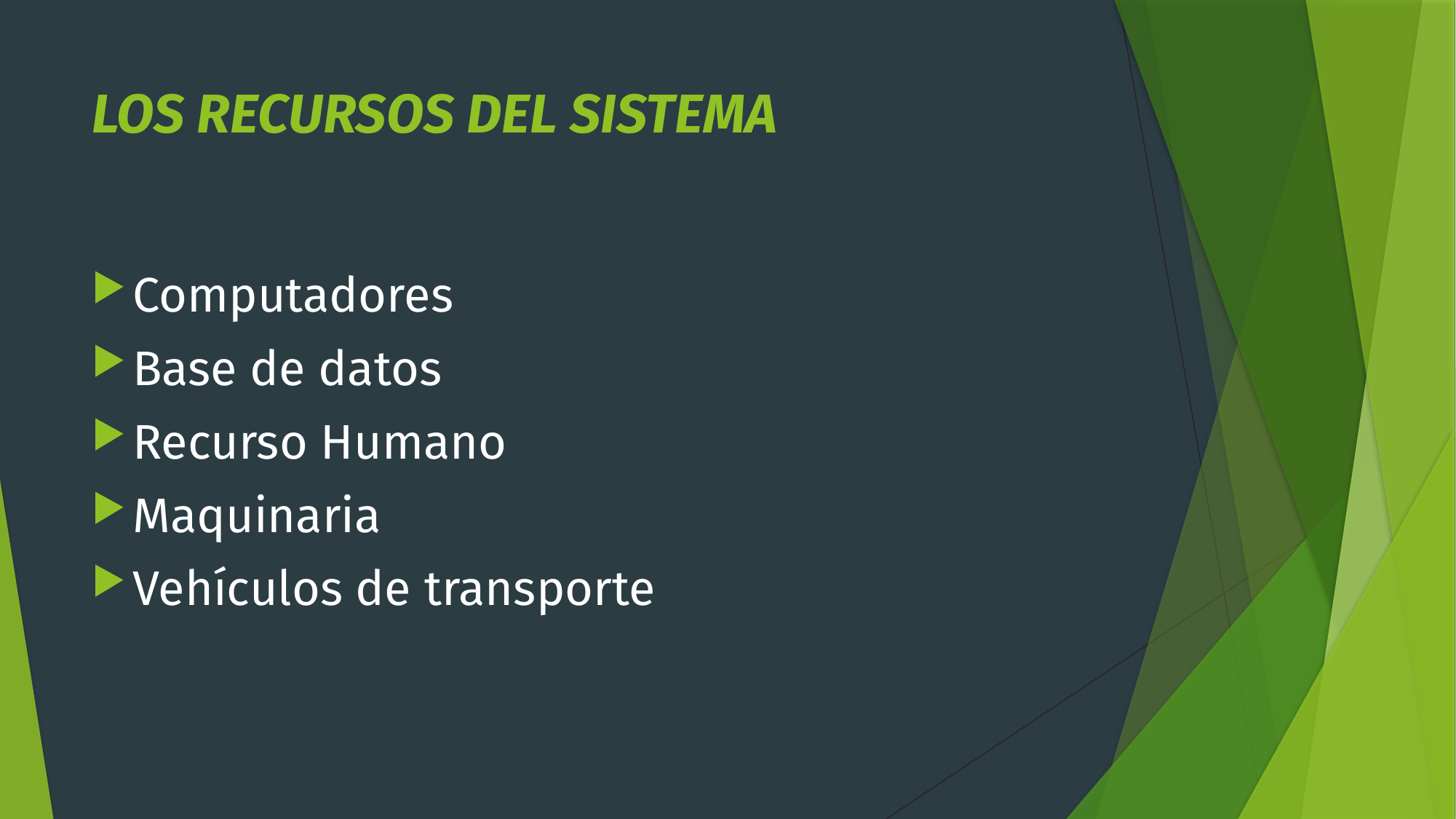

# LOS RECURSOS DEL SISTEMA
Computadores
Base de datos
Recurso Humano
Maquinaria
Vehículos de transporte